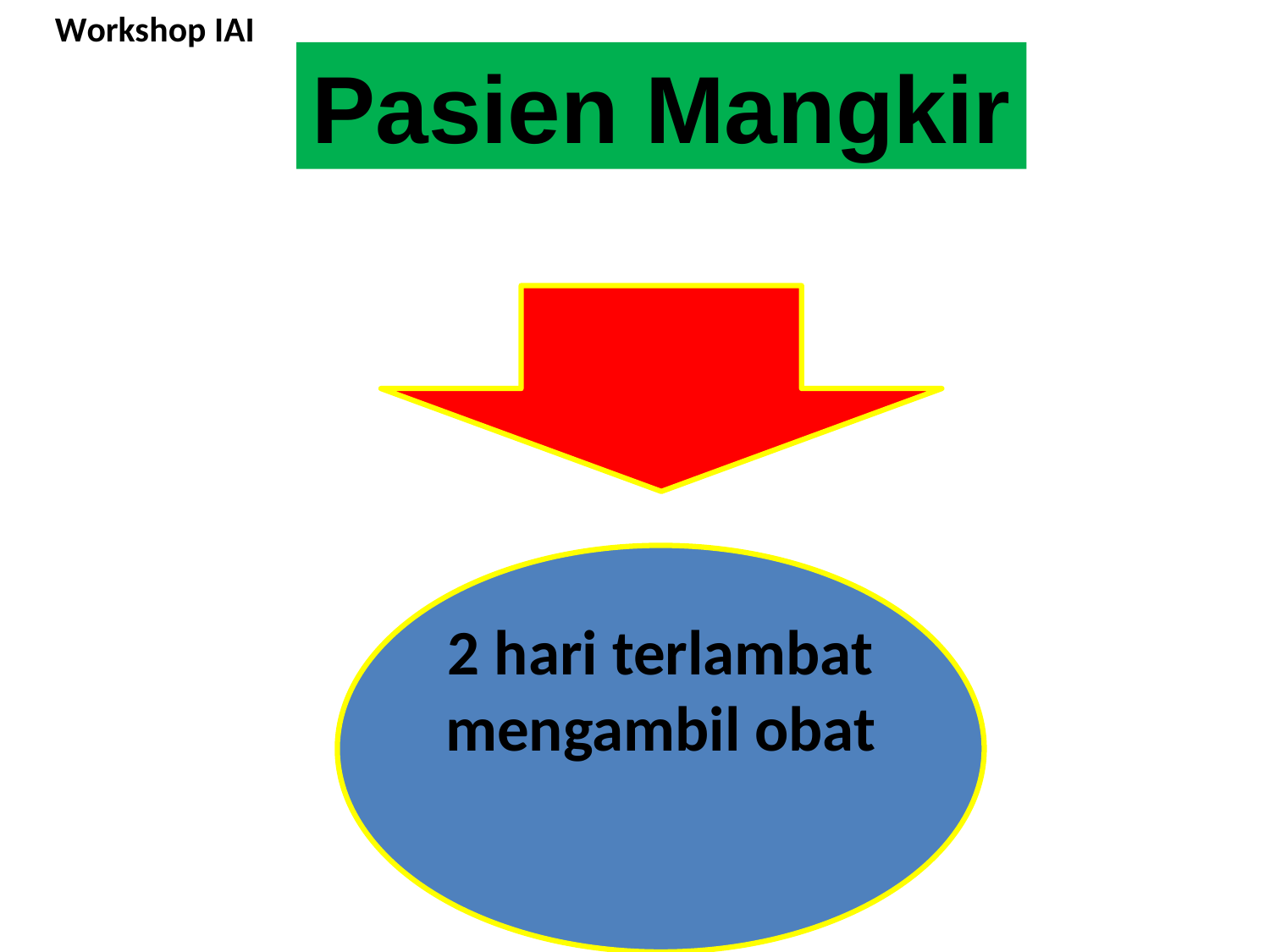

Workshop IAI
Pasien Mangkir

2 hari terlambat mengambil obat